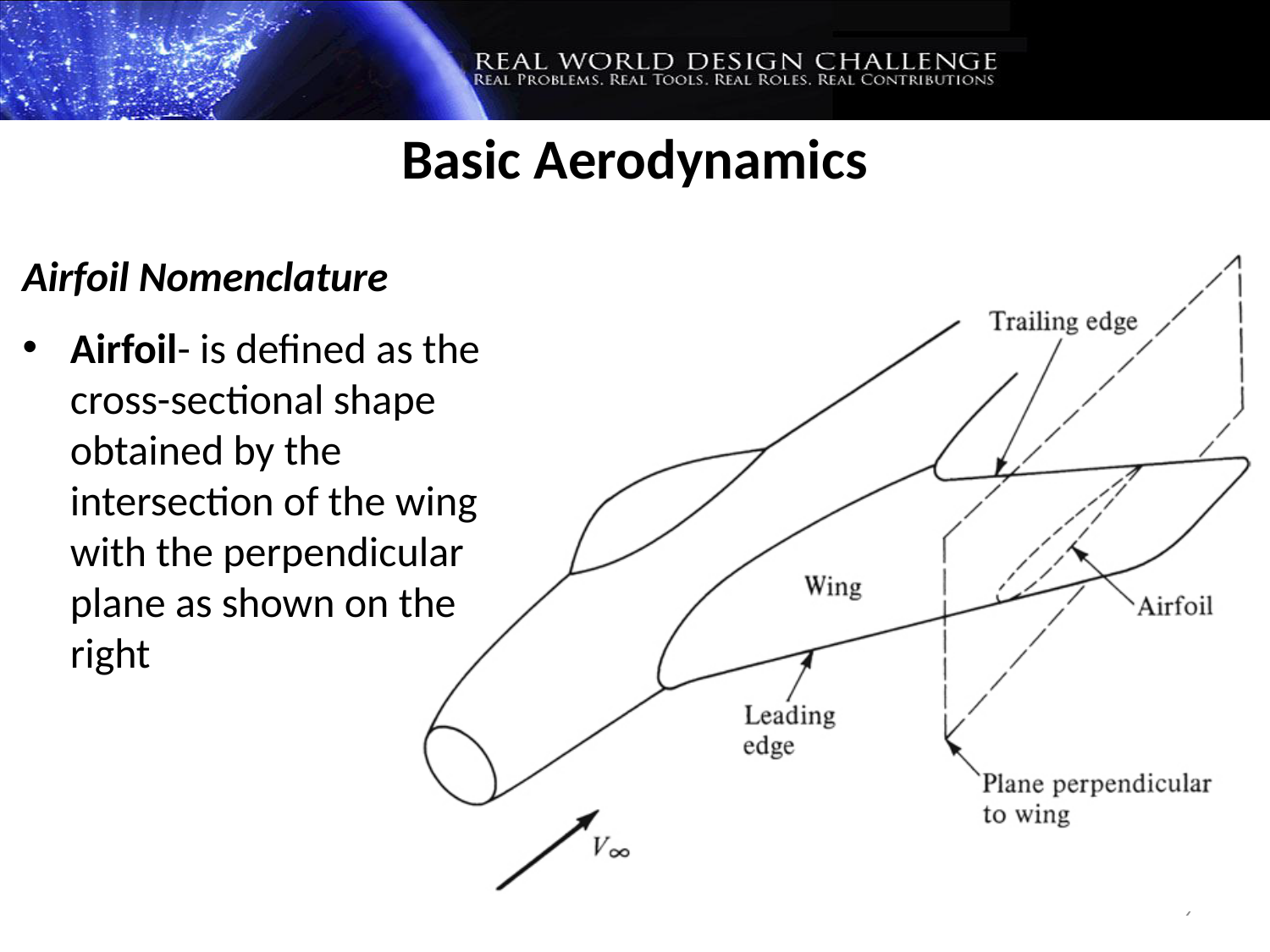

Basic Aerodynamics

Airfoil Nomenclature

Airfoil- is defined as the cross-sectional shape obtained by the intersection of the wing with the perpendicular plane as shown on the right
9